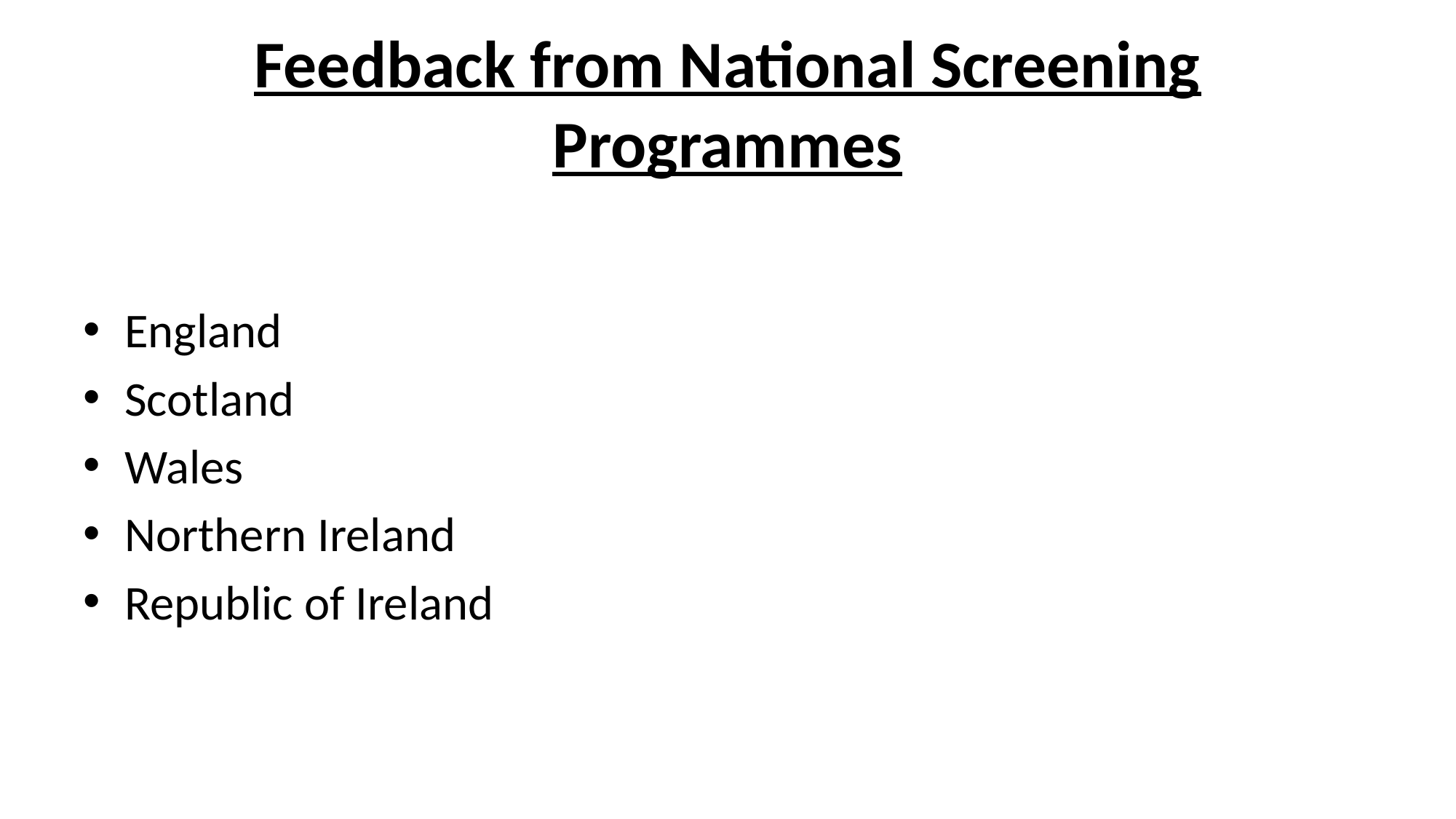

# Feedback from National Screening Programmes
England
Scotland
Wales
Northern Ireland
Republic of Ireland